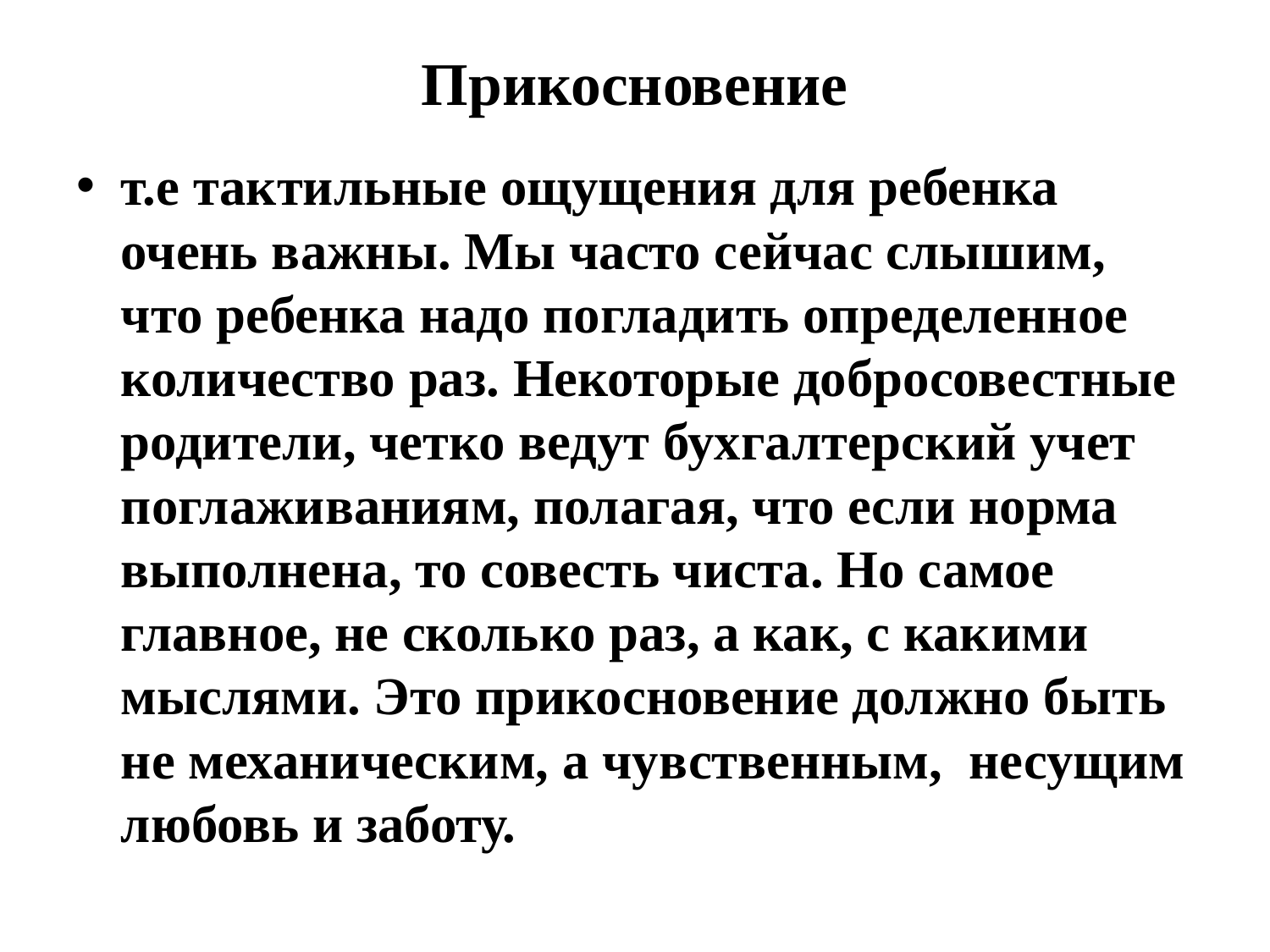

# Прикосновение
т.е тактильные ощущения для ребенка очень важны. Мы часто сейчас слышим, что ребенка надо погладить определенное количество раз. Некоторые добросовестные родители, четко ведут бухгалтерский учет поглаживаниям, полагая, что если норма выполнена, то совесть чиста. Но самое главное, не сколько раз, а как, с какими мыслями. Это прикосновение должно быть не механическим, а чувственным,  несущим любовь и заботу.